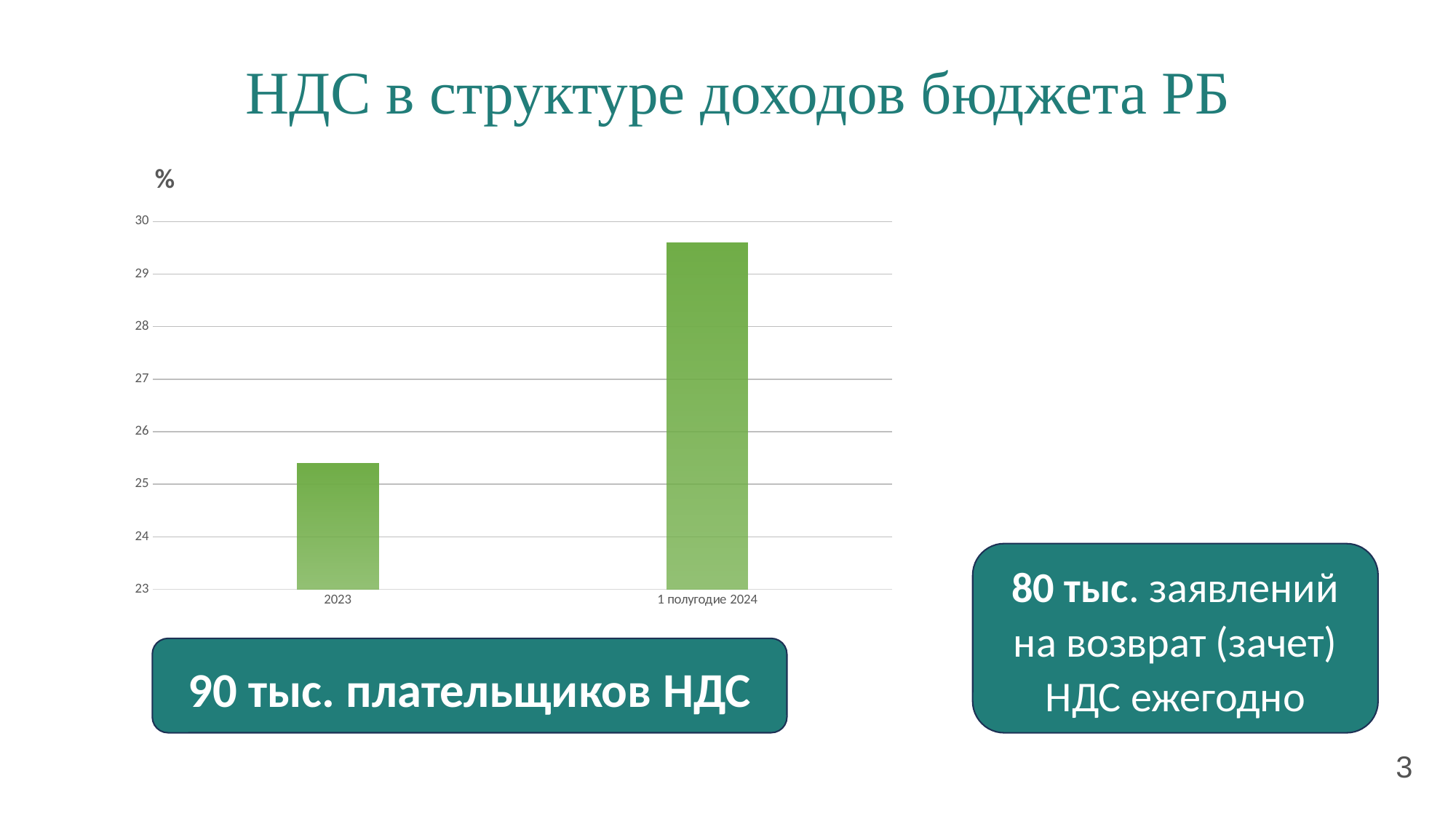

# НДС в структуре доходов бюджета РБ

### Chart:

| Category | % |
|---|---|
| 2023 | 25.4 |
| 1 полугодие 2024 | 29.6 |
80 тыс. заявлений на возврат (зачет) НДС ежегодно
90 тыс. плательщиков НДС
3